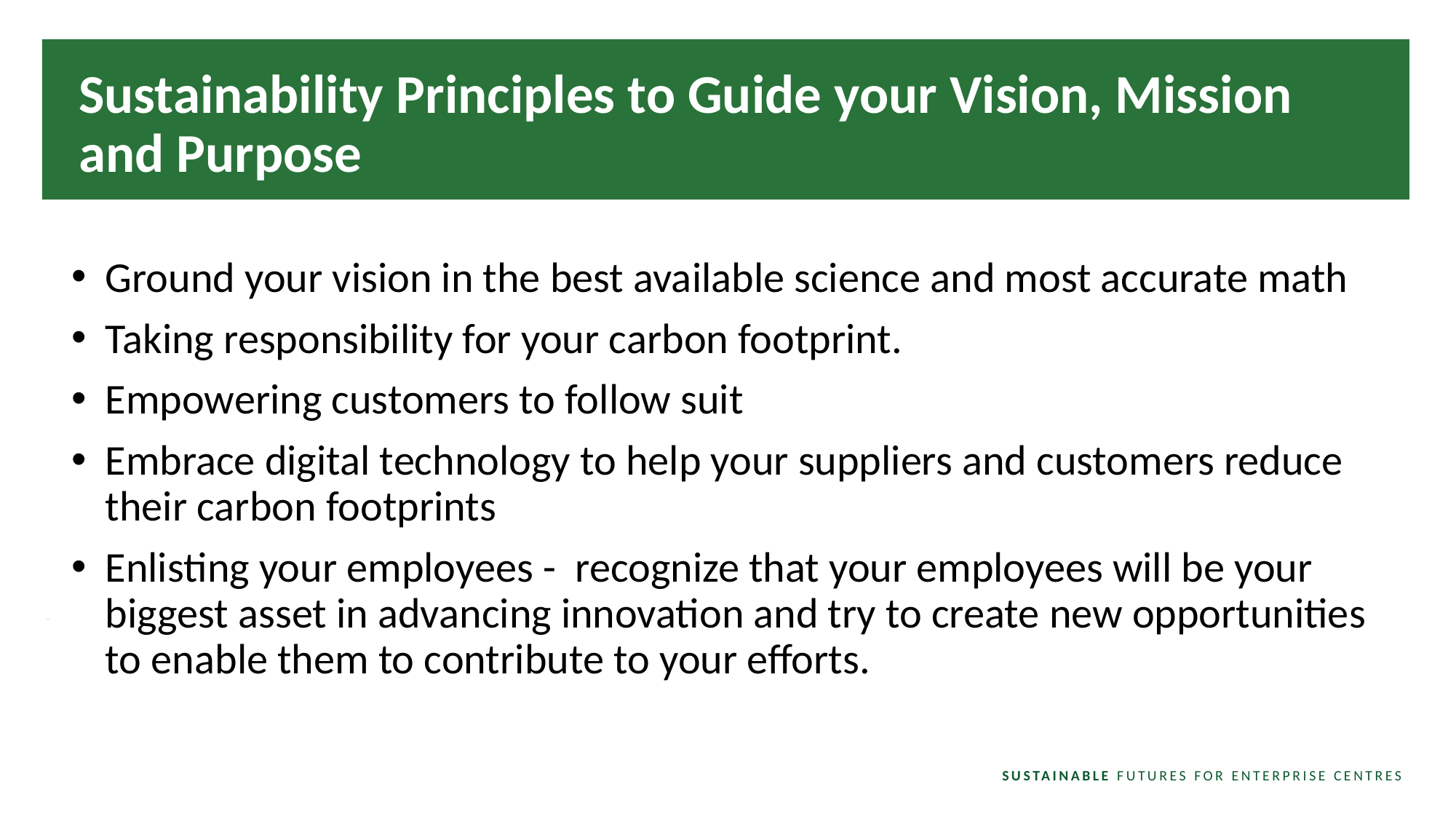

Sustainability Principles to Guide your Vision, Mission and Purpose
Ground your vision in the best available science and most accurate math
Taking responsibility for your carbon footprint.
Empowering customers to follow suit
Embrace digital technology to help your suppliers and customers reduce their carbon footprints
Enlisting your employees -  recognize that your employees will be your biggest asset in advancing innovation and try to create new opportunities to enable them to contribute to your efforts.